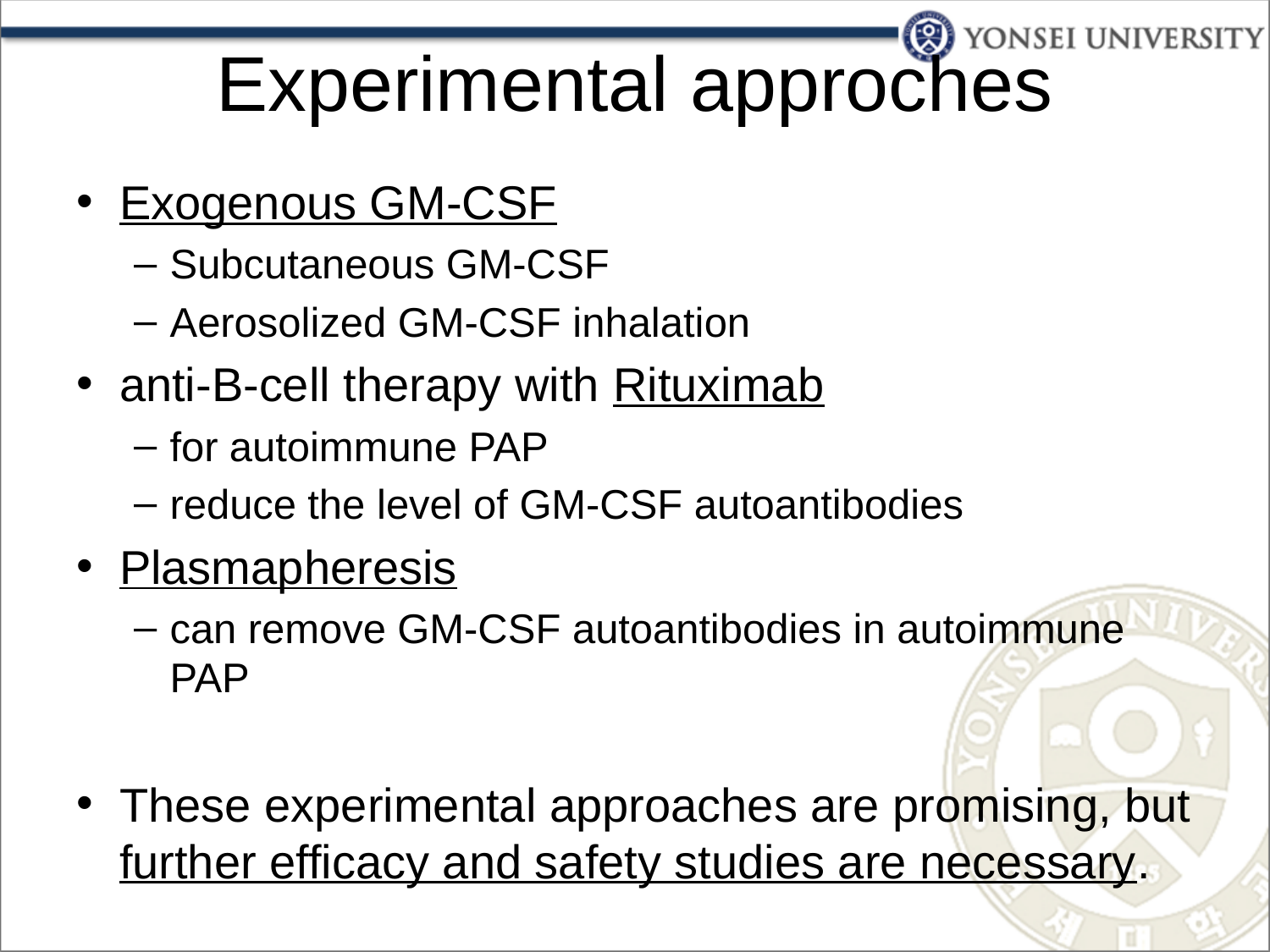

# Experimental approches
Exogenous GM-CSF
Subcutaneous GM-CSF
Aerosolized GM-CSF inhalation
anti-B-cell therapy with Rituximab
for autoimmune PAP
reduce the level of GM-CSF autoantibodies
Plasmapheresis
can remove GM-CSF autoantibodies in autoimmune PAP

These experimental approaches are promising, but further efficacy and safety studies are necessary.